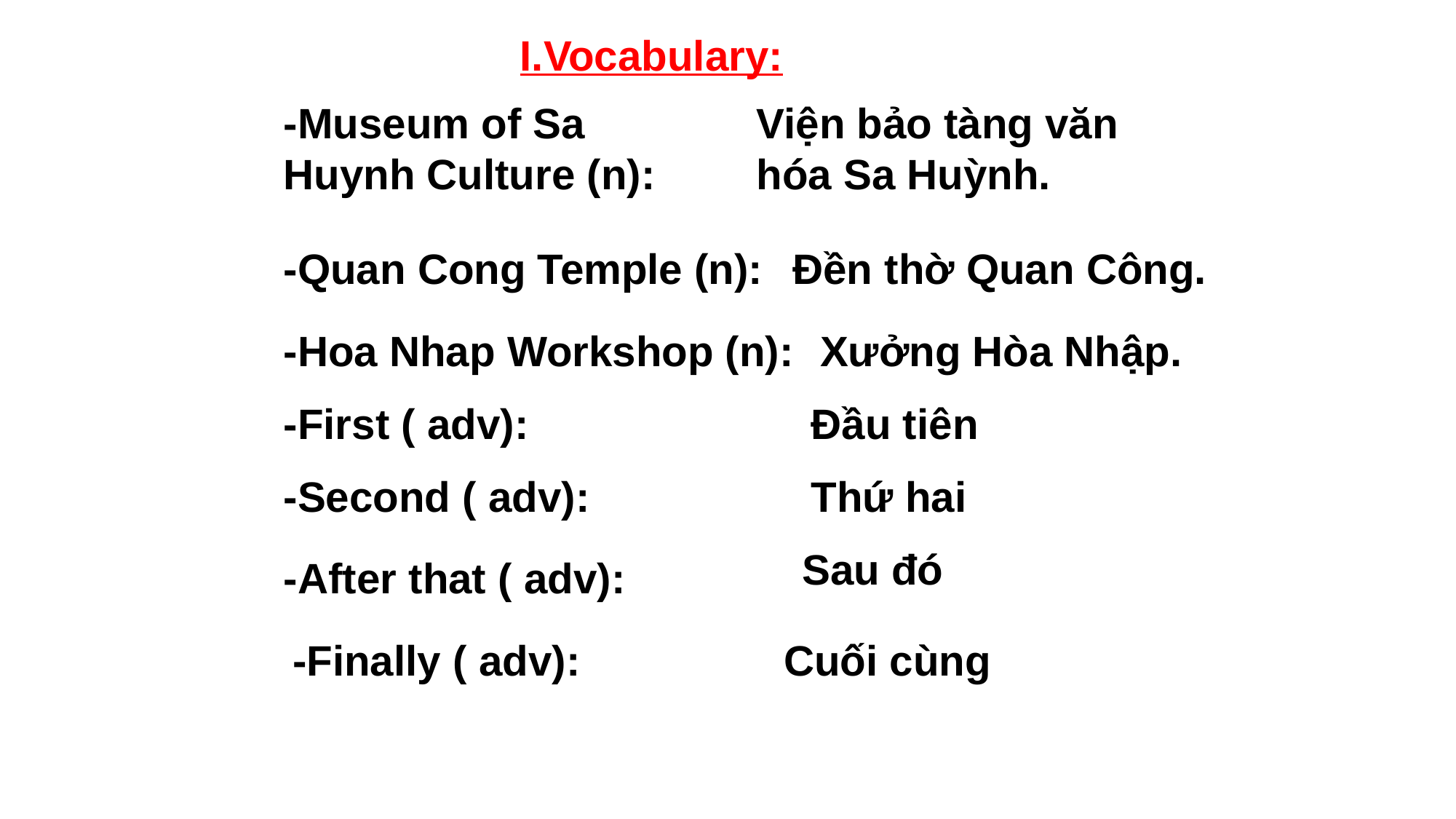

I.Vocabulary:
-Museum of Sa Huynh Culture (n):
Viện bảo tàng văn hóa Sa Huỳnh.
-Quan Cong Temple (n):
Đền thờ Quan Công.
-Hoa Nhap Workshop (n):
Xưởng Hòa Nhập.
-First ( adv):
Đầu tiên
-Second ( adv):
Thứ hai
Sau đó
-After that ( adv):
-Finally ( adv):
Cuối cùng